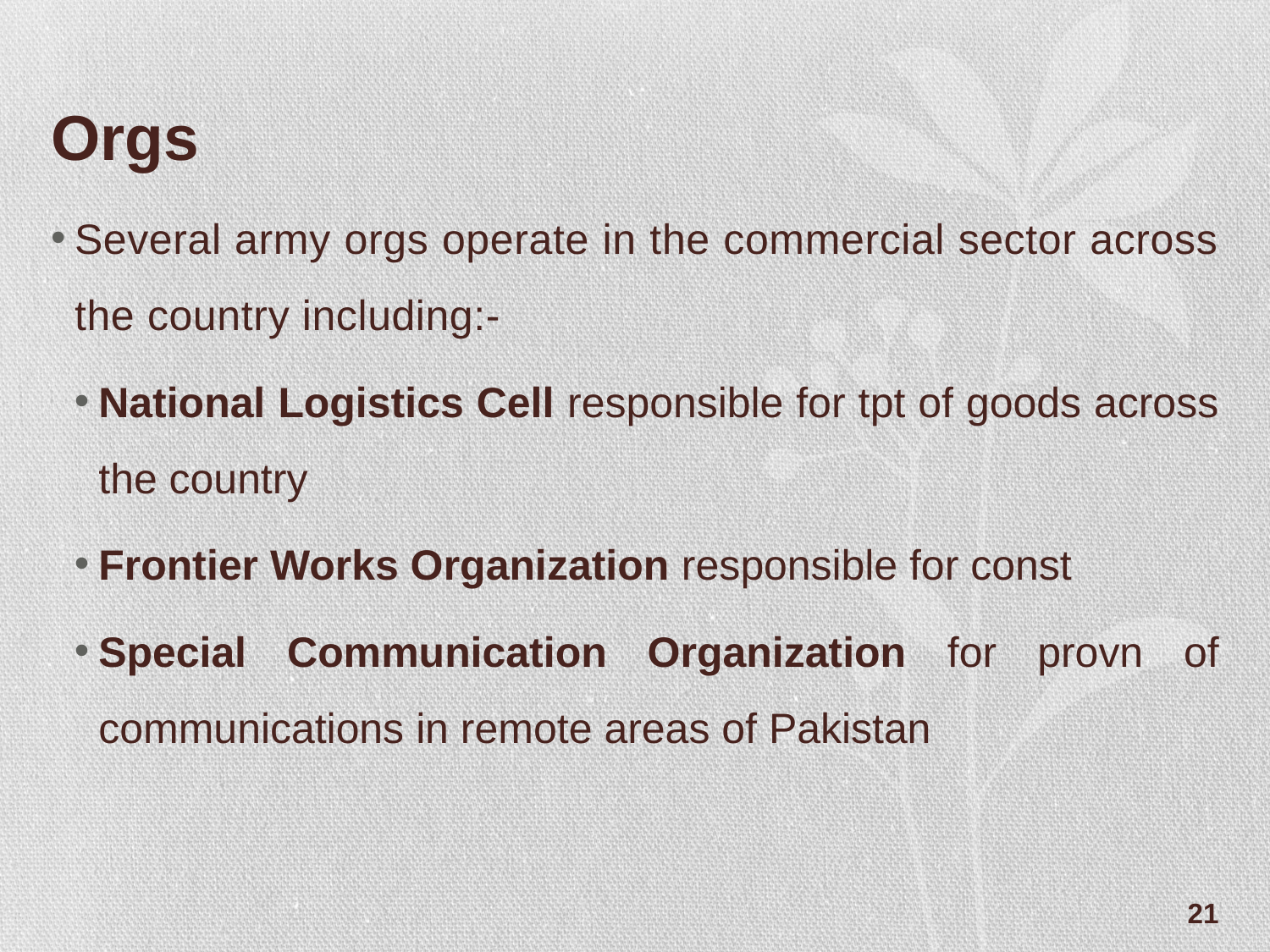

# Orgs
Several army orgs operate in the commercial sector across the country including:-
National Logistics Cell responsible for tpt of goods across the country
Frontier Works Organization responsible for const
Special Communication Organization for provn of communications in remote areas of Pakistan
21